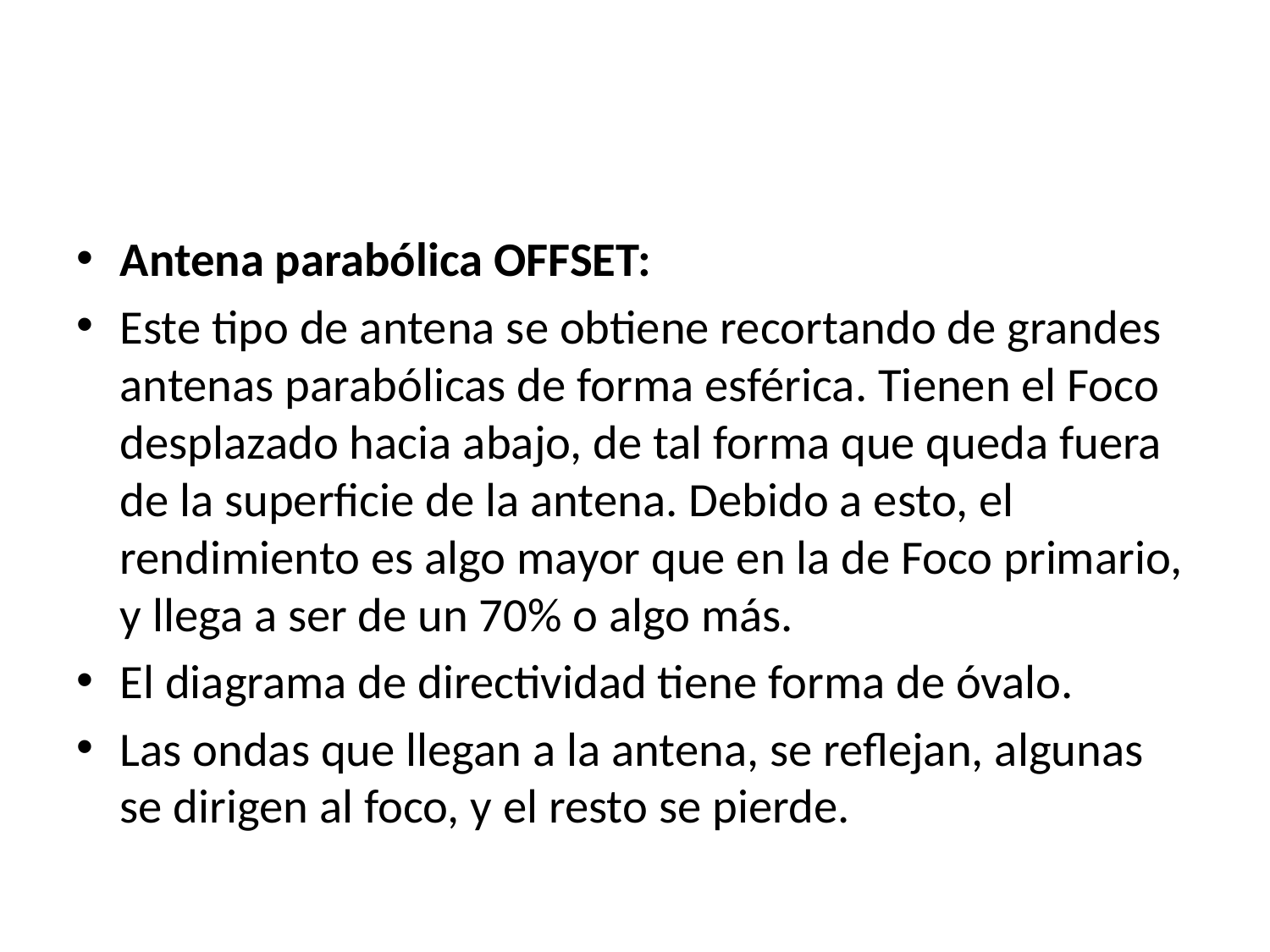

#
Antena parabólica OFFSET:
Este tipo de antena se obtiene recortando de grandes antenas parabólicas de forma esférica. Tienen el Foco desplazado hacia abajo, de tal forma que queda fuera de la superficie de la antena. Debido a esto, el rendimiento es algo mayor que en la de Foco primario, y llega a ser de un 70% o algo más.
El diagrama de directividad tiene forma de óvalo.
Las ondas que llegan a la antena, se reflejan, algunas se dirigen al foco, y el resto se pierde.